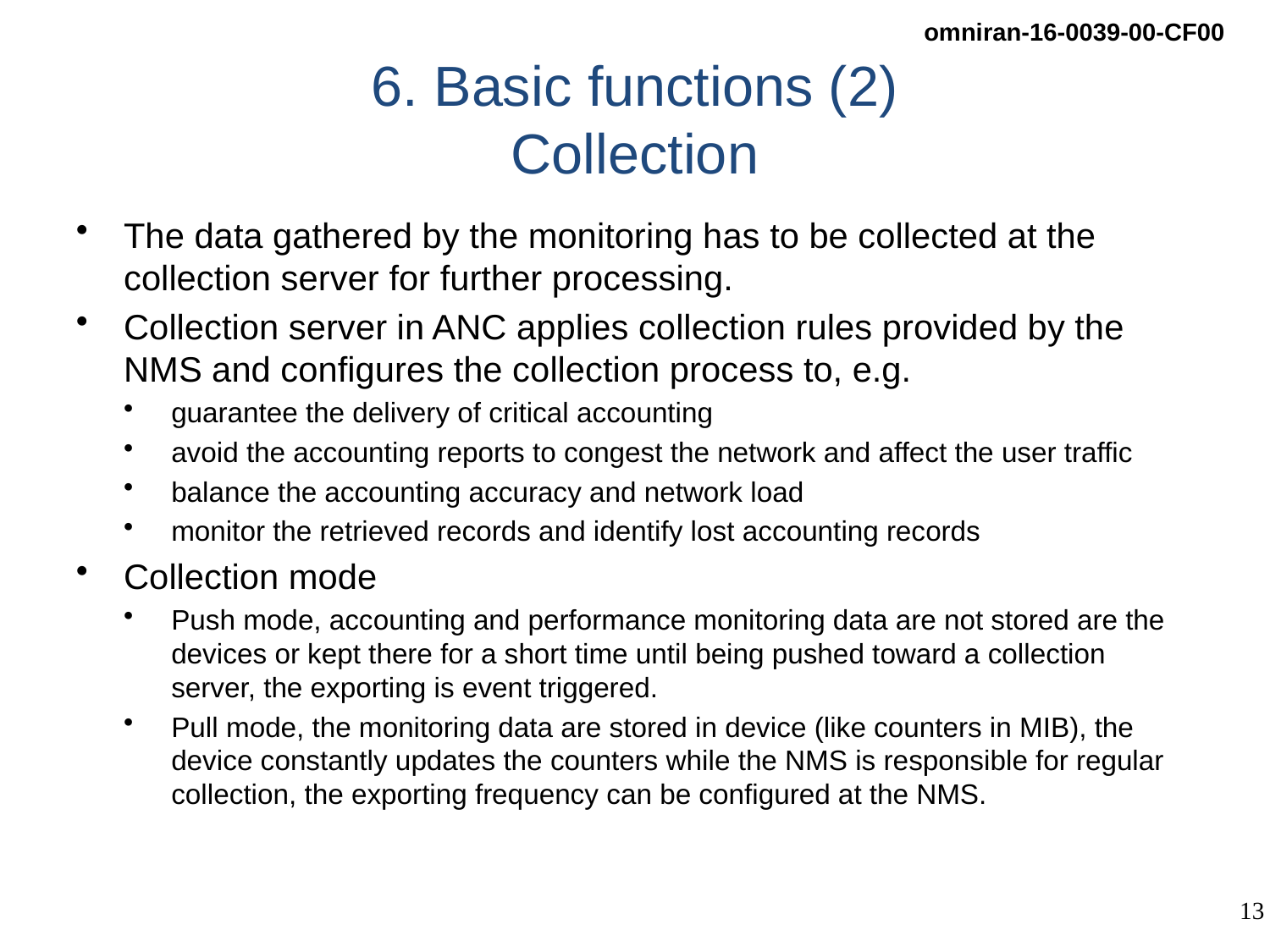

# 6. Basic functions (2) Collection
The data gathered by the monitoring has to be collected at the collection server for further processing.
Collection server in ANC applies collection rules provided by the NMS and configures the collection process to, e.g.
guarantee the delivery of critical accounting
avoid the accounting reports to congest the network and affect the user traffic
balance the accounting accuracy and network load
monitor the retrieved records and identify lost accounting records
Collection mode
Push mode, accounting and performance monitoring data are not stored are the devices or kept there for a short time until being pushed toward a collection server, the exporting is event triggered.
Pull mode, the monitoring data are stored in device (like counters in MIB), the device constantly updates the counters while the NMS is responsible for regular collection, the exporting frequency can be configured at the NMS.